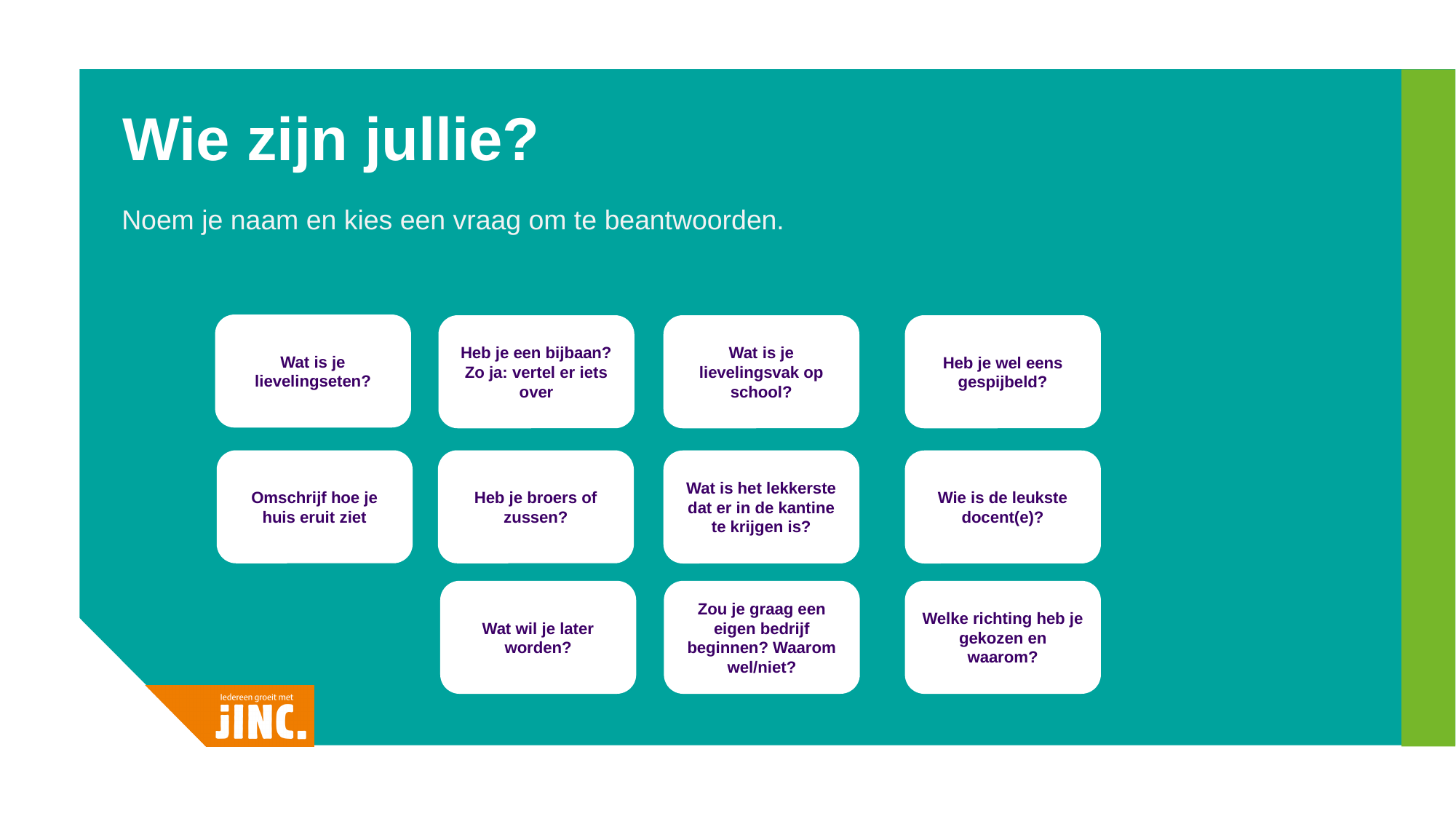

# Wie zijn jullie?
Noem je naam en kies een vraag om te beantwoorden.

Wat is je lievelingseten?
Heb je een bijbaan? Zo ja: vertel er iets over
Wat is je lievelingsvak op school?
Heb je wel eens gespijbeld?
Omschrijf hoe je huis eruit ziet
Heb je broers of zussen?
Wat is het lekkerste dat er in de kantine te krijgen is?
Wie is de leukste docent(e)?
Wat wil je later worden?
Zou je graag een eigen bedrijf beginnen? Waarom wel/niet?
Welke richting heb je gekozen en waarom?